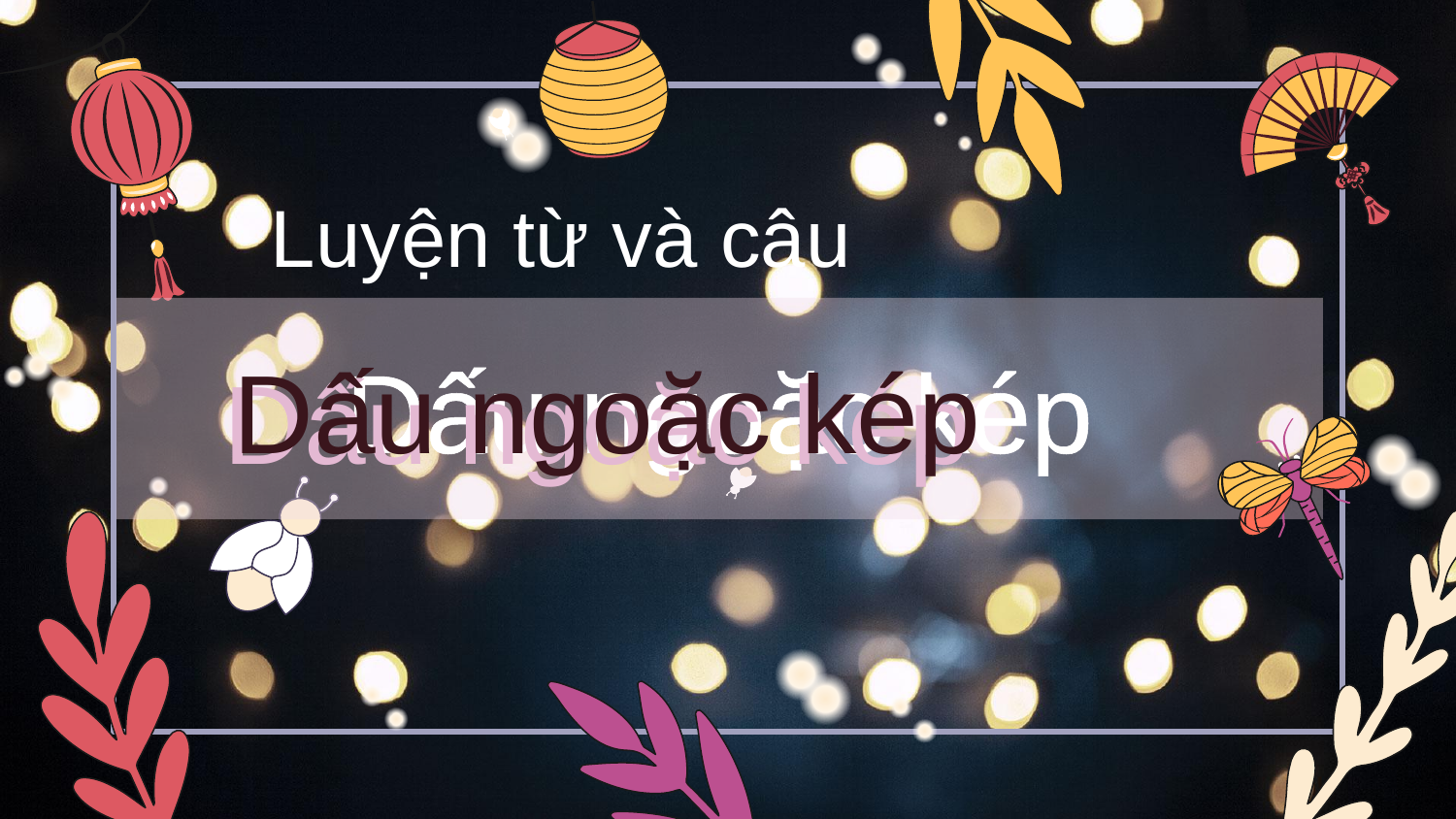

Luyện từ và câu
Dấu ngoặc kép
Dấu ngoặc kép
Dấu ngoặc kép